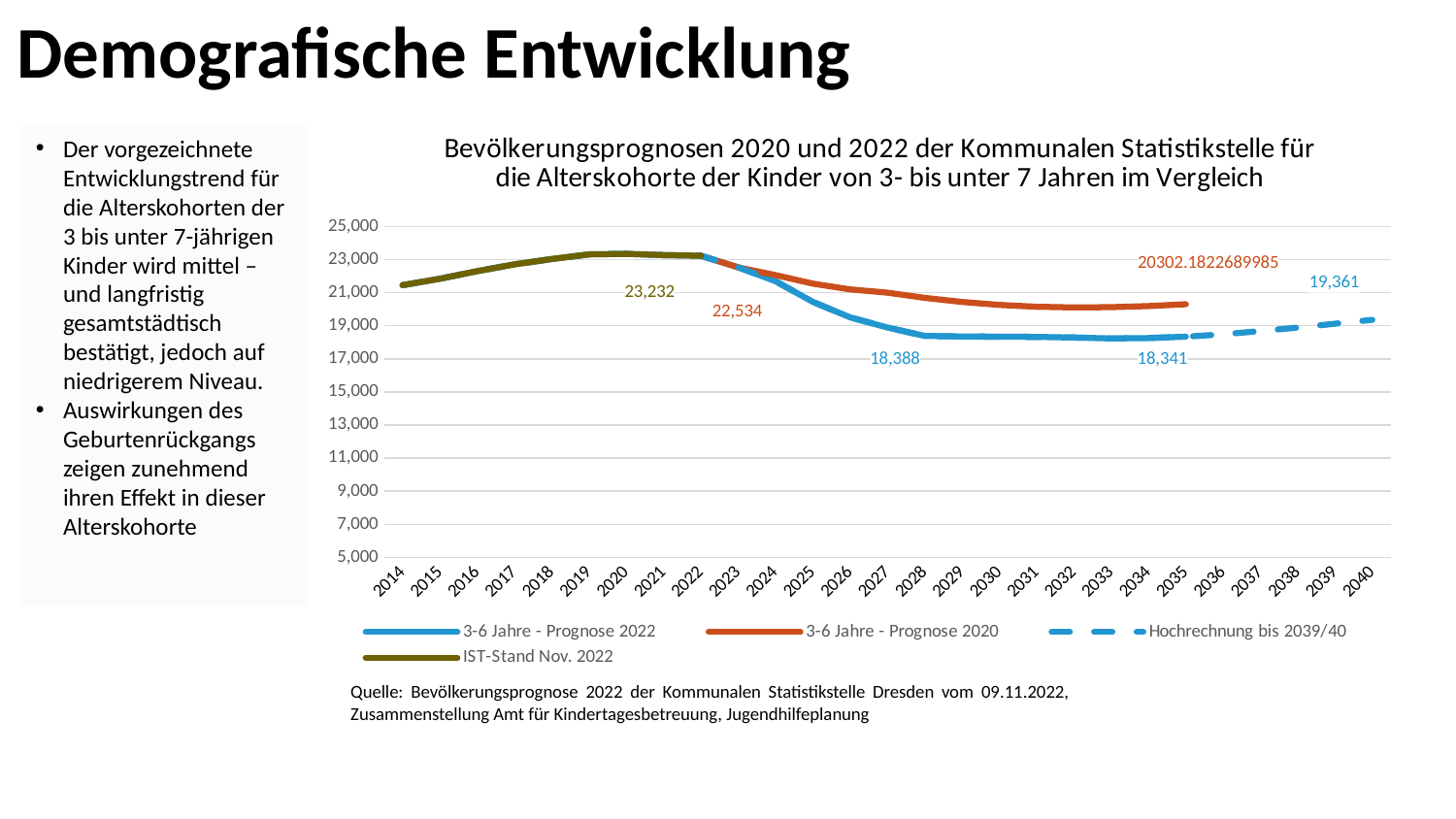

Demografische Entwicklung
Der vorgezeichnete Entwicklungstrend für die Alterskohorten der 3 bis unter 7-jährigen Kinder wird mittel – und langfristig gesamtstädtisch bestätigt, jedoch auf niedrigerem Niveau.
Auswirkungen des Geburtenrückgangs zeigen zunehmend ihren Effekt in dieser Alterskohorte

[unsupported chart]

Quelle: Bevölkerungsprognose 2022 der Kommunalen Statistikstelle Dresden vom 09.11.2022, Zusammenstellung Amt für Kindertagesbetreuung, Jugendhilfeplanung